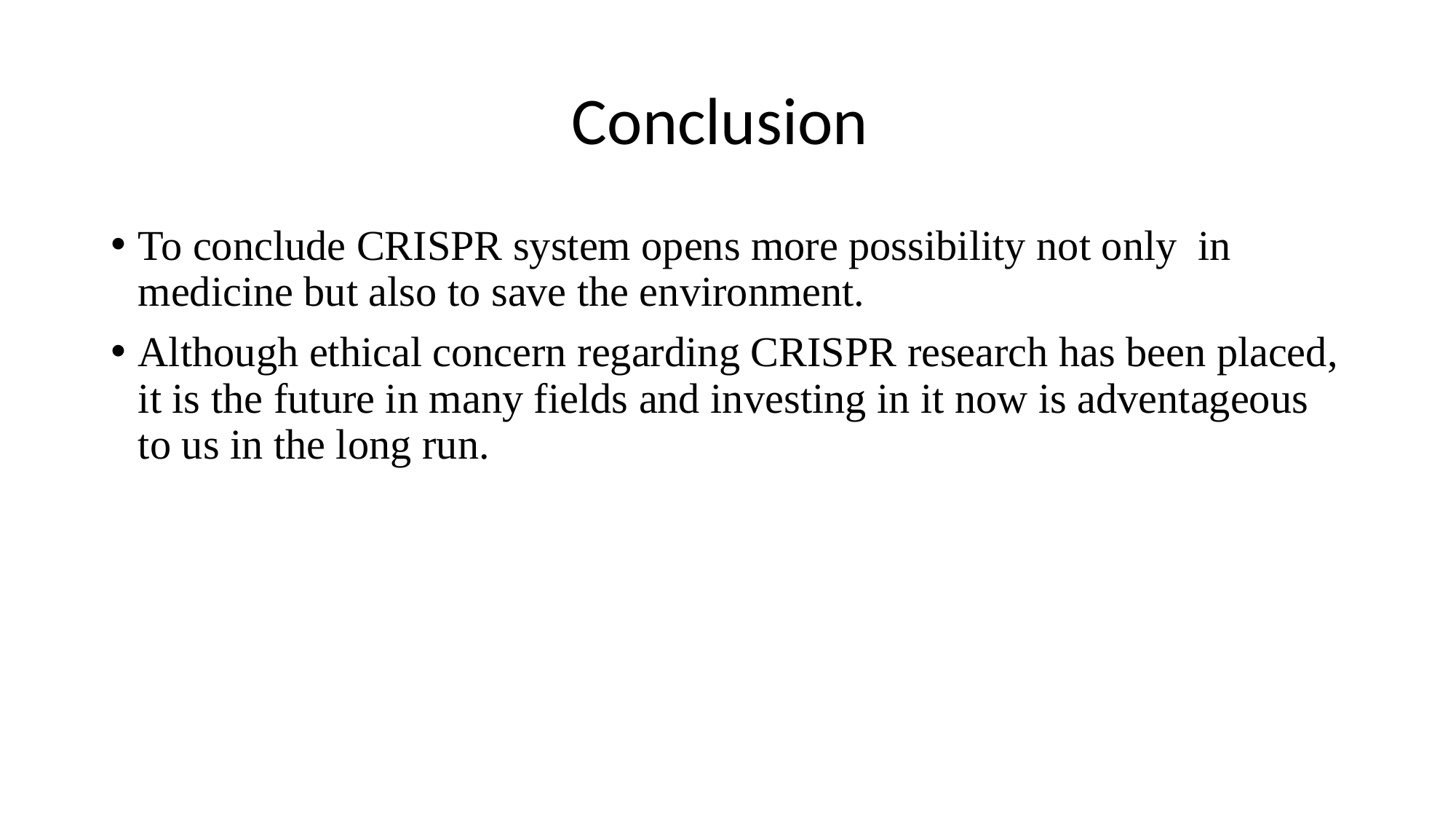

# Conclusion
To conclude CRISPR system opens more possibility not only  in medicine but also to save the environment.
Although ethical concern regarding CRISPR research has been placed, it is the future in many fields and investing in it now is adventageous to us in the long run.